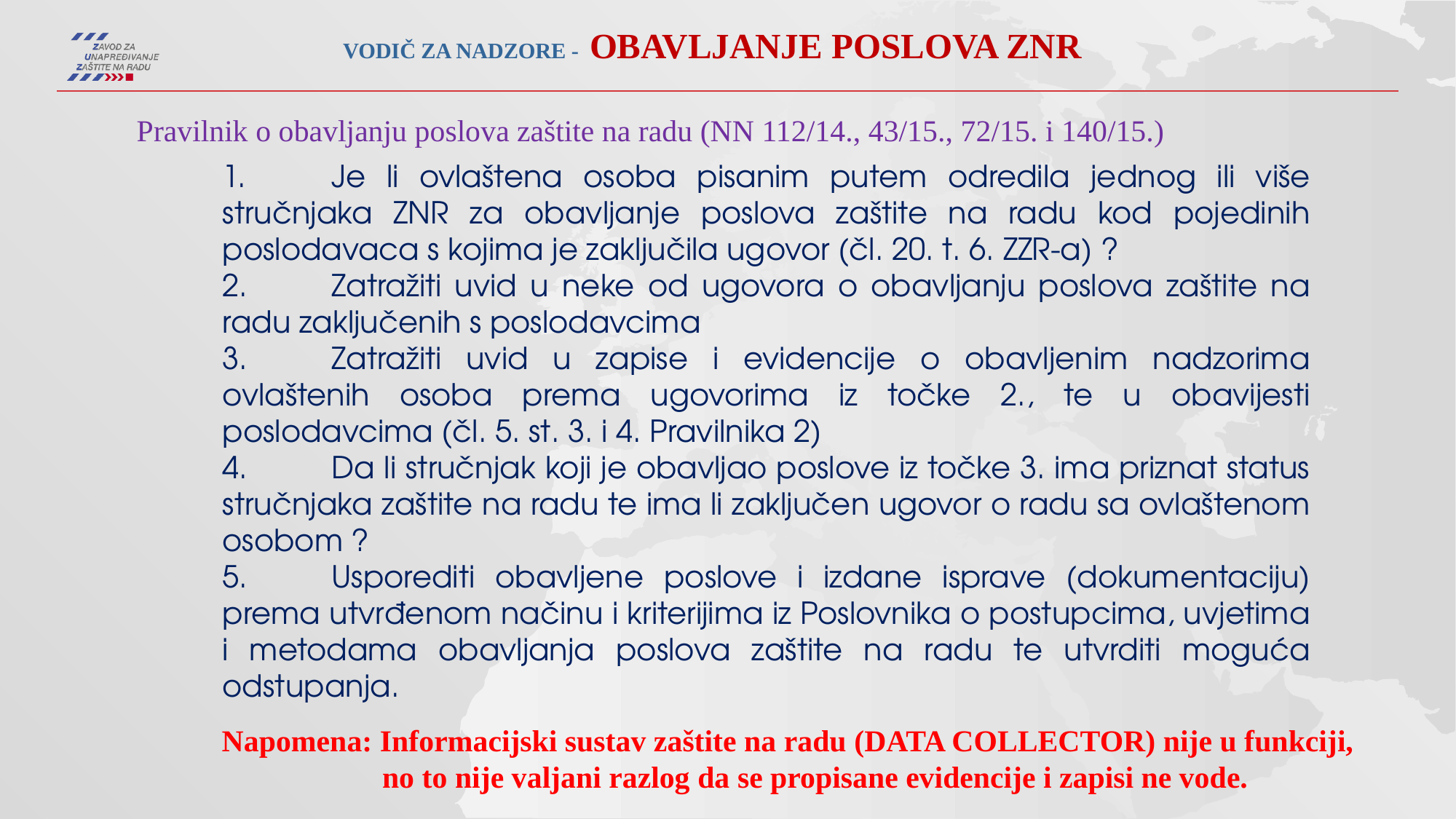

Vodič za nadzore -  OBAVLJANJE POSLOVA ZNR

Pravilnik o obavljanju poslova zaštite na radu (NN 112/14., 43/15., 72/15. i 140/15.)
1.	Je li ovlaštena osoba pisanim putem odredila jednog ili više stručnjaka ZNR za obavljanje poslova zaštite na radu kod pojedinih poslodavaca s kojima je zaključila ugovor (čl. 20. t. 6. ZZR-a) ?
2.	Zatražiti uvid u neke od ugovora o obavljanju poslova zaštite na radu zaključenih s poslodavcima
3.	Zatražiti uvid u zapise i evidencije o obavljenim nadzorima ovlaštenih osoba prema ugovorima iz točke 2., te u obavijesti poslodavcima (čl. 5. st. 3. i 4. Pravilnika 2)
4.	Da li stručnjak koji je obavljao poslove iz točke 3. ima priznat status stručnjaka zaštite na radu te ima li zaključen ugovor o radu sa ovlaštenom osobom ?
5.	Usporediti obavljene poslove i izdane isprave (dokumentaciju) prema utvrđenom načinu i kriterijima iz Poslovnika o postupcima, uvjetima i metodama obavljanja poslova zaštite na radu te utvrditi moguća odstupanja.
 Napomena: Informacijski sustav zaštite na radu (DATA COLLECTOR) nije u funkciji,
                      no to nije valjani razlog da se propisane evidencije i zapisi ne vode.